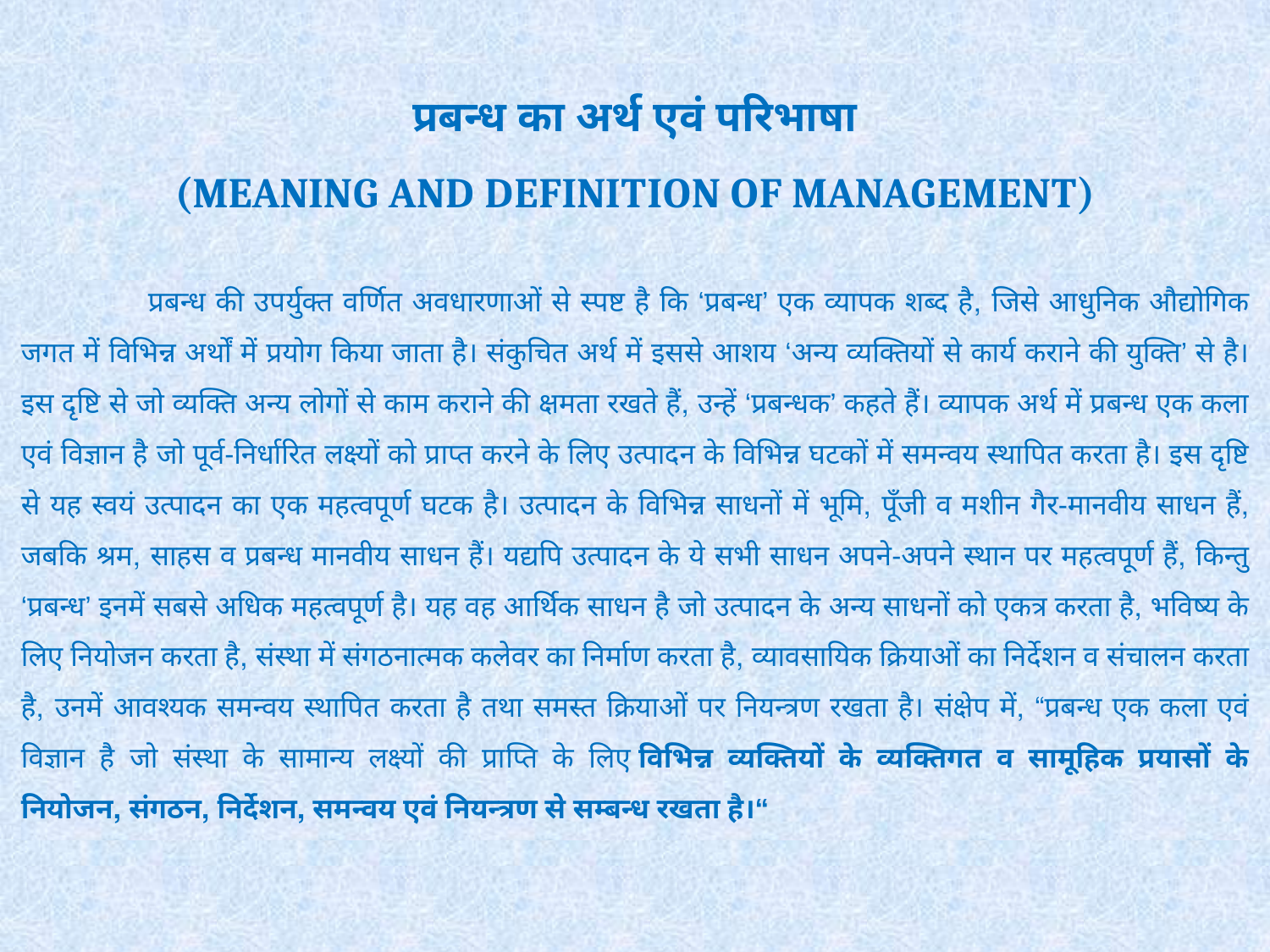

प्रबन्ध का अर्थ एवं परिभाषा
(MEANING AND DEFINITION OF MANAGEMENT)

	प्रबन्ध की उपर्युक्त वर्णित अवधारणाओं से स्पष्ट है कि ‘प्रबन्ध’ एक व्यापक शब्द है, जिसे आधुनिक औद्योगिक जगत में विभिन्न अर्थों में प्रयोग किया जाता है। संकुचित अर्थ में इससे आशय ‘अन्य व्यक्तियों से कार्य कराने की युक्ति’ से है। इस दृष्टि से जो व्यक्ति अन्य लोगों से काम कराने की क्षमता रखते हैं, उन्हें ‘प्रबन्धक’ कहते हैं। व्यापक अर्थ में प्रबन्ध एक कला एवं विज्ञान है जो पूर्व-निर्धारित लक्ष्यों को प्राप्त करने के लिए उत्पादन के विभिन्न घटकों में समन्वय स्थापित करता है। इस दृष्टि से यह स्वयं उत्पादन का एक महत्वपूर्ण घटक है। उत्पादन के विभिन्न साधनों में भूमि, पूँजी व मशीन गैर-मानवीय साधन हैं, जबकि श्रम, साहस व प्रबन्ध मानवीय साधन हैं। यद्यपि उत्पादन के ये सभी साधन अपने-अपने स्थान पर महत्वपूर्ण हैं, किन्तु ‘प्रबन्ध’ इनमें सबसे अधिक महत्वपूर्ण है। यह वह आर्थिक साधन है जो उत्पादन के अन्य साधनों को एकत्र करता है, भविष्य के लिए नियोजन करता है, संस्था में संगठनात्मक कलेवर का निर्माण करता है, व्यावसायिक क्रियाओं का निर्देशन व संचालन करता है, उनमें आवश्यक समन्वय स्थापित करता है तथा समस्त क्रियाओं पर नियन्त्रण रखता है। संक्षेप में, “प्रबन्ध एक कला एवं विज्ञान है जो संस्था के सामान्य लक्ष्यों की प्राप्ति के लिए विभिन्न व्यक्तियों के व्यक्तिगत व सामूहिक प्रयासों के नियोजन, संगठन, निर्देशन, समन्वय एवं नियन्त्रण से सम्बन्ध रखता है।“